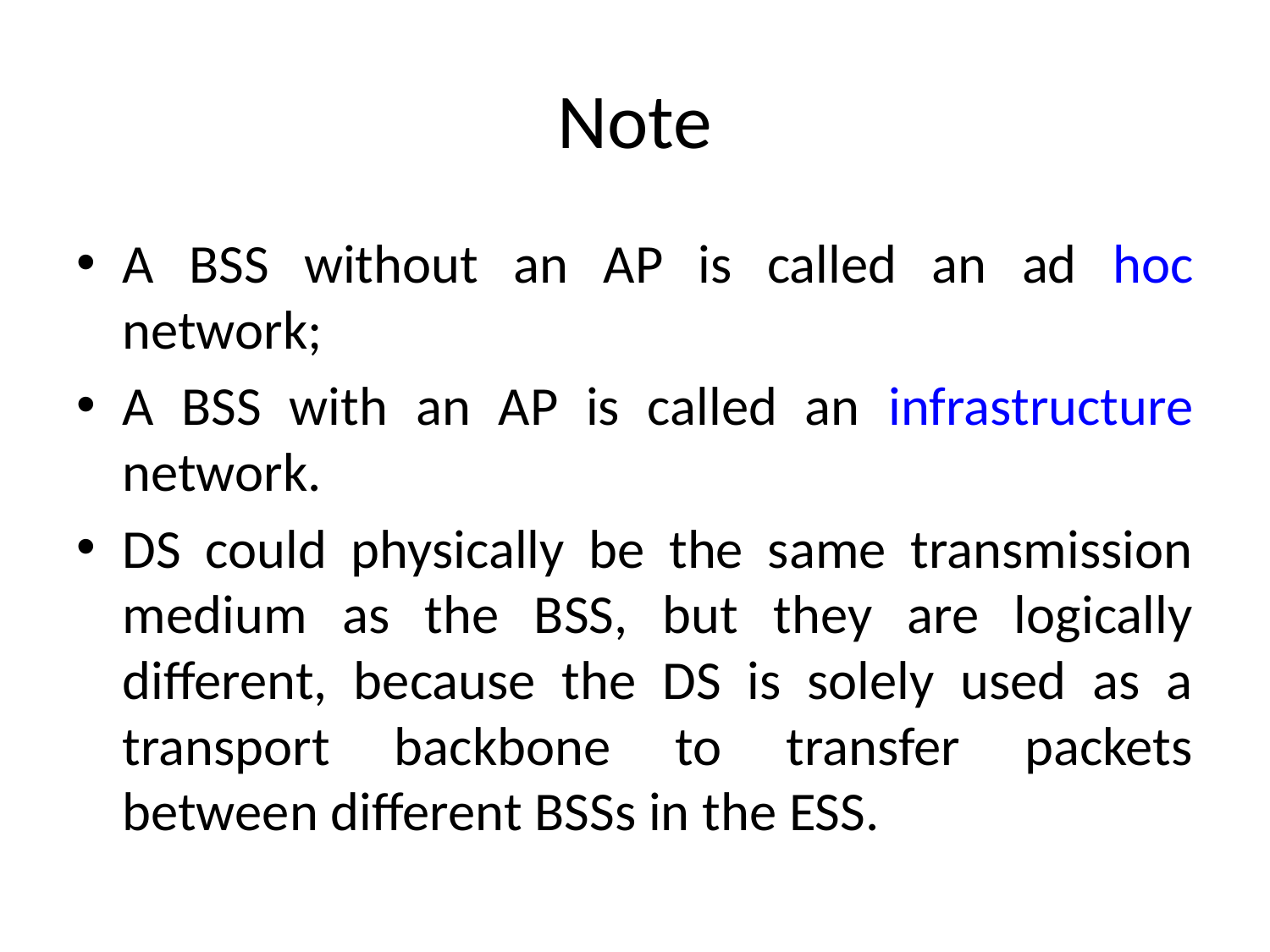

# Note
A BSS without an AP is called an ad hoc network;
A BSS with an AP is called an infrastructure network.
DS could physically be the same transmission medium as the BSS, but they are logically different, because the DS is solely used as a transport backbone to transfer packets between different BSSs in the ESS.